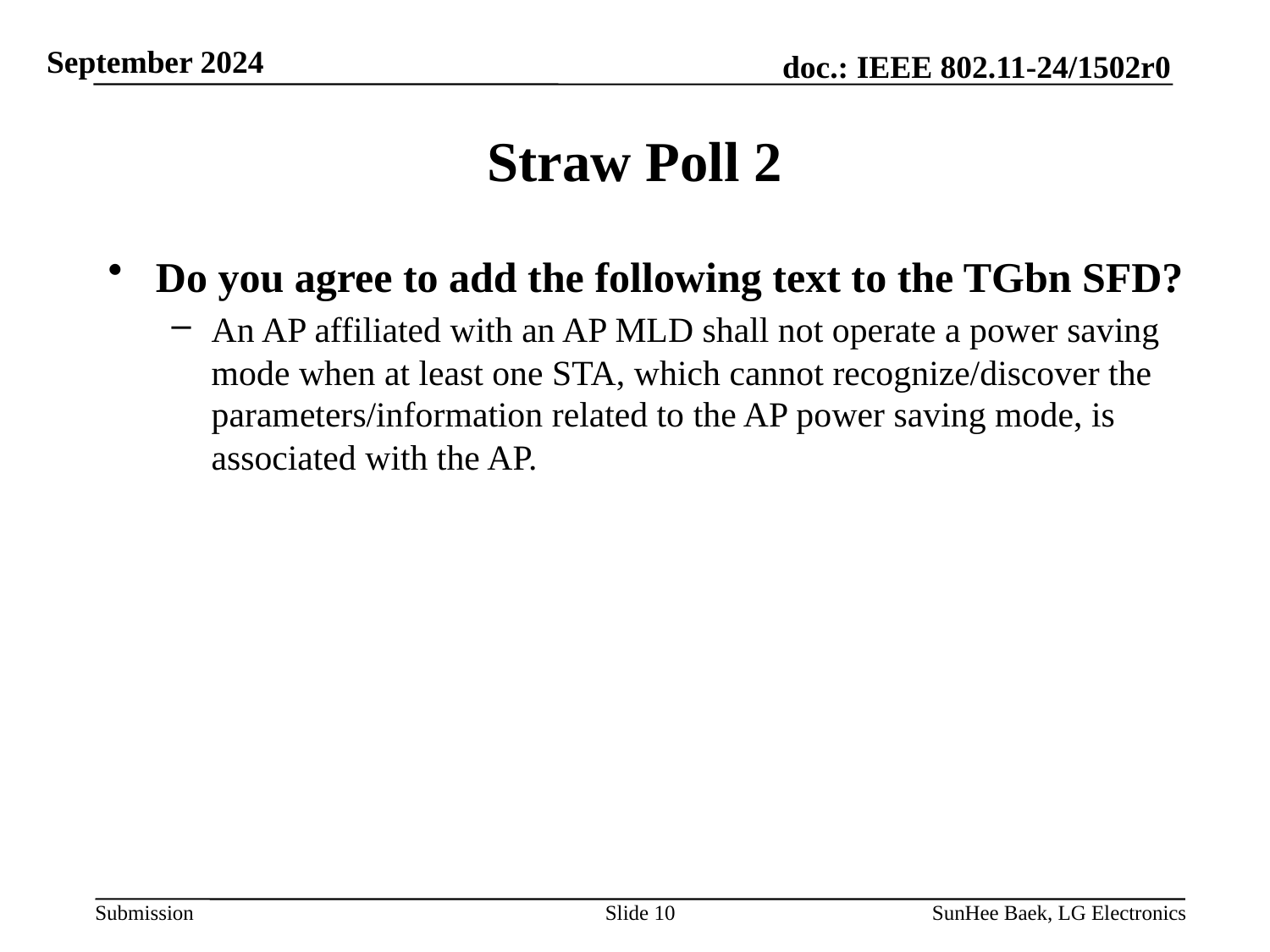

# Straw Poll 2
Do you agree to add the following text to the TGbn SFD?
An AP affiliated with an AP MLD shall not operate a power saving mode when at least one STA, which cannot recognize/discover the parameters/information related to the AP power saving mode, is associated with the AP.
Slide 10
SunHee Baek, LG Electronics